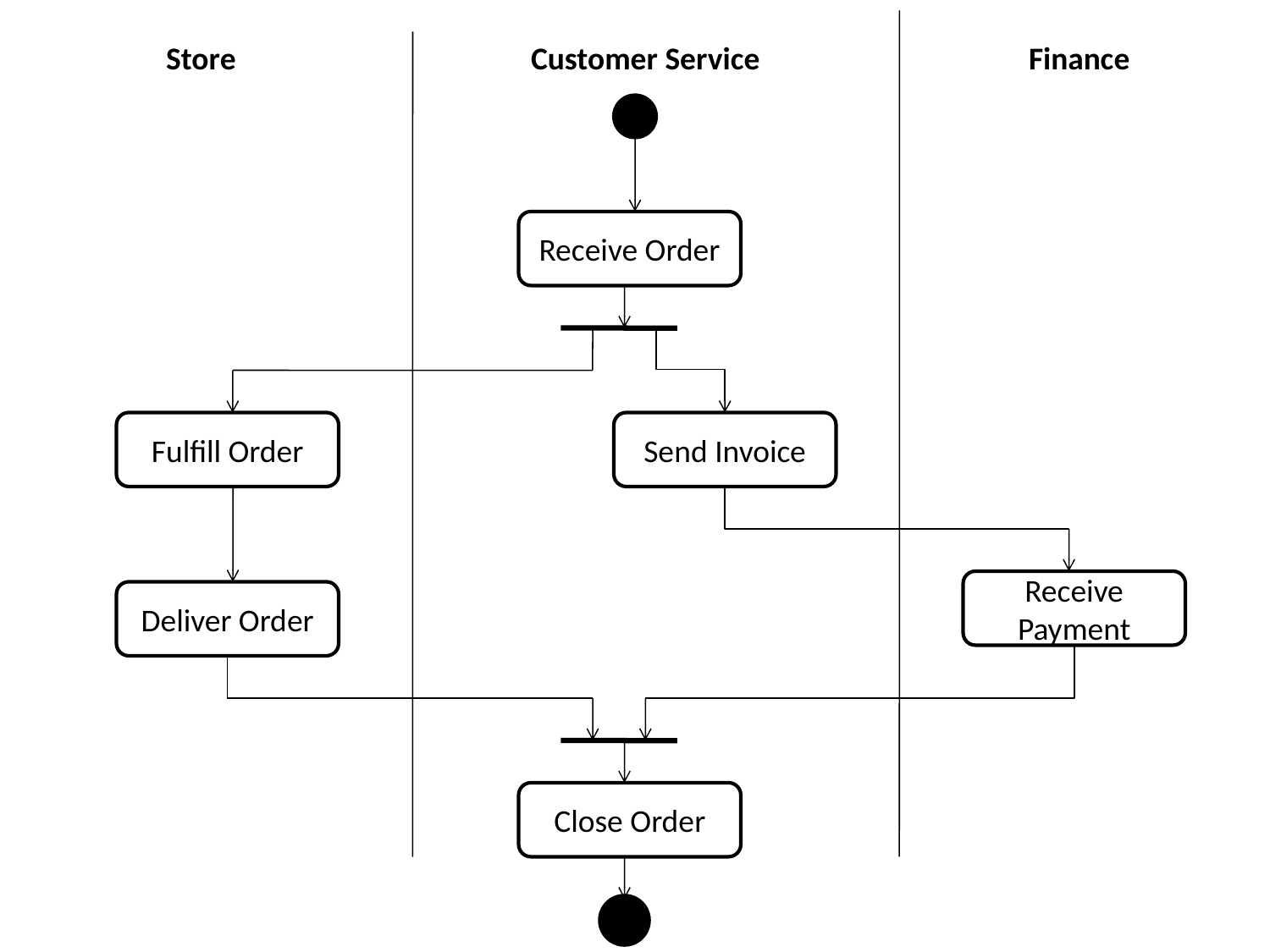

Store
Customer Service
Finance

Receive Order
Fulfill Order
Send Invoice
Receive Payment
Deliver Order
Close Order